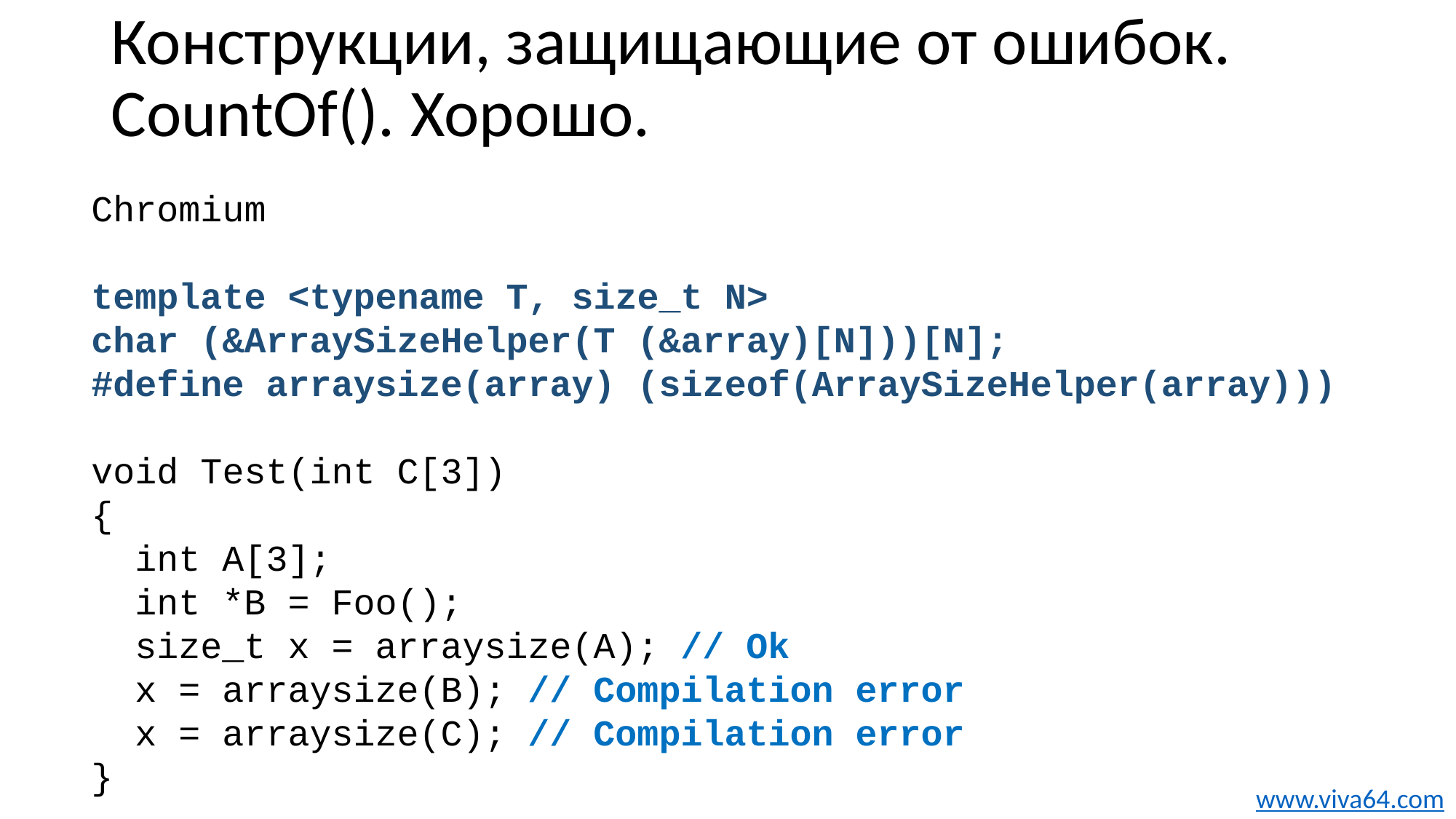

# Конструкции, защищающие от ошибок. CountOf(). Хорошо.
Chromium

template <typename T, size_t N>
char (&ArraySizeHelper(T (&array)[N]))[N];
#define arraysize(array) (sizeof(ArraySizeHelper(array)))

void Test(int C[3])
{
  int A[3];
  int *B = Foo();
  size_t x = arraysize(A); // Ok
  x = arraysize(B); // Compilation error
  x = arraysize(C); // Compilation error
}
www.viva64.com